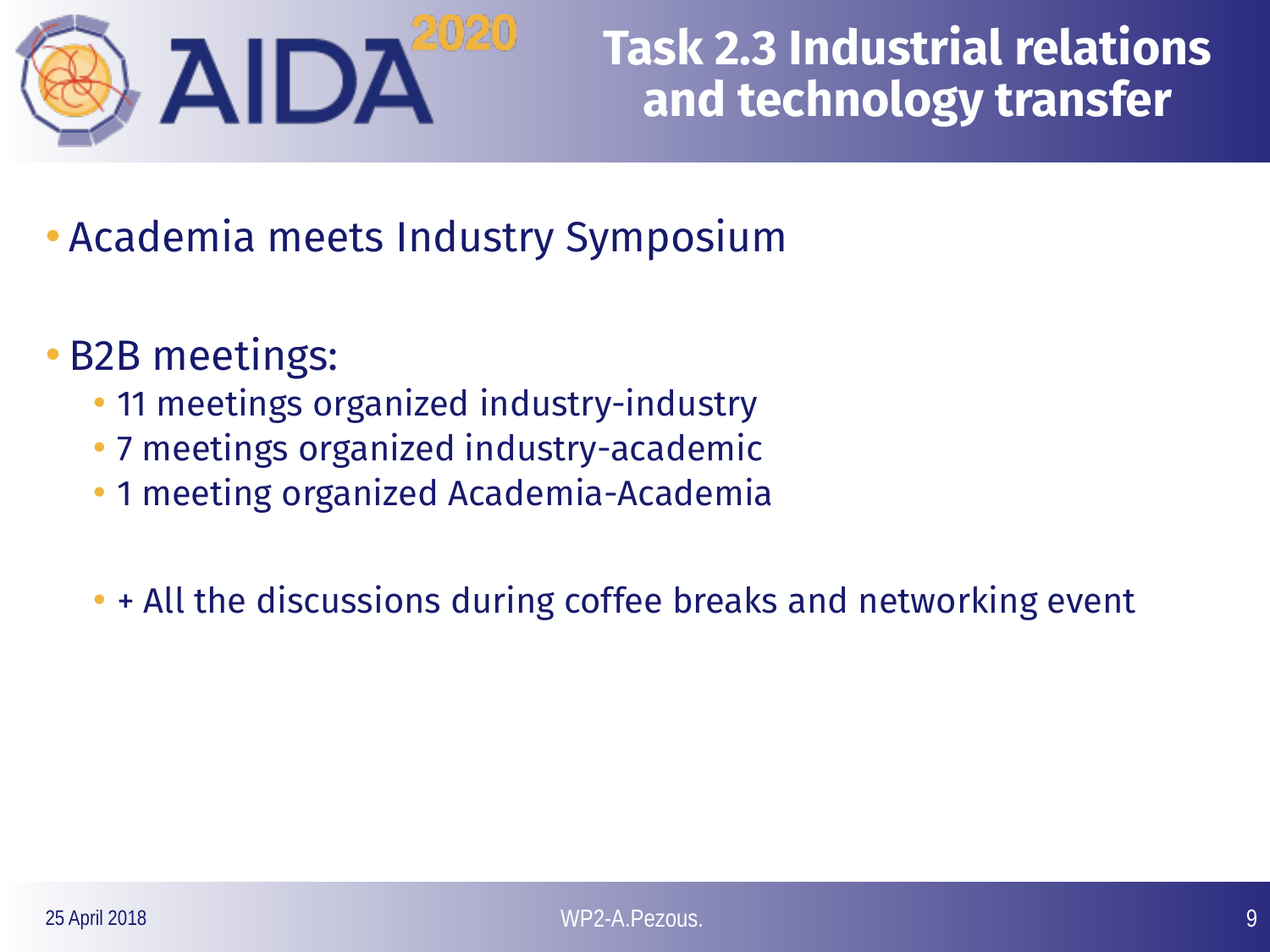

# Task 2.3 Industrial relations and technology transfer
Academia meets Industry Symposium

B2B meetings:
11 meetings organized industry-industry
7 meetings organized industry-academic
1 meeting organized Academia-Academia

+ All the discussions during coffee breaks and networking event

WP2-A.Pezous.
9
25 April 2018